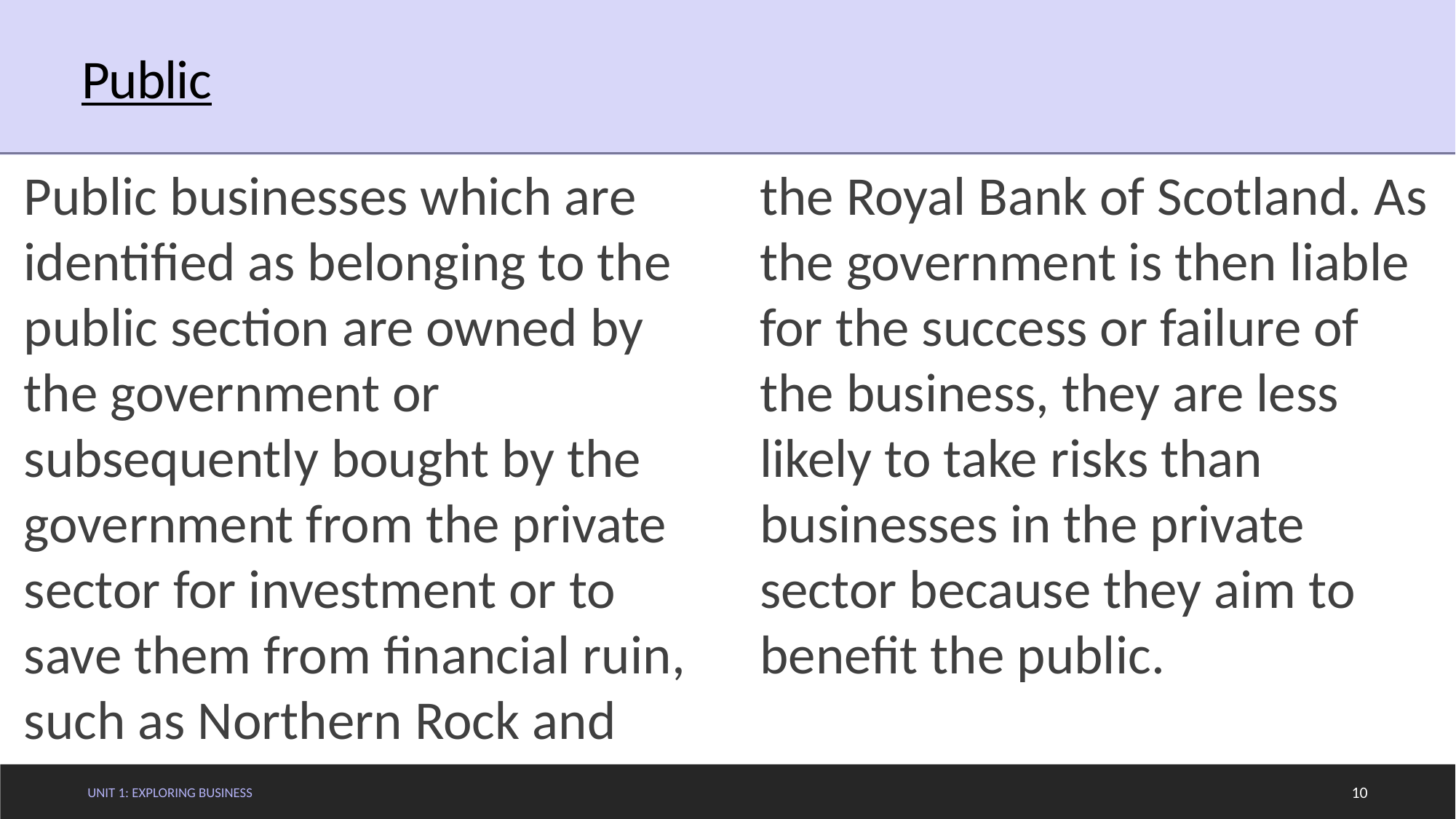

# Public
Public businesses which are identified as belonging to the public section are owned by the government or subsequently bought by the government from the private sector for investment or to save them from financial ruin, such as Northern Rock and the Royal Bank of Scotland. As the government is then liable for the success or failure of the business, they are less likely to take risks than businesses in the private sector because they aim to benefit the public.
Unit 1: Exploring Business
10